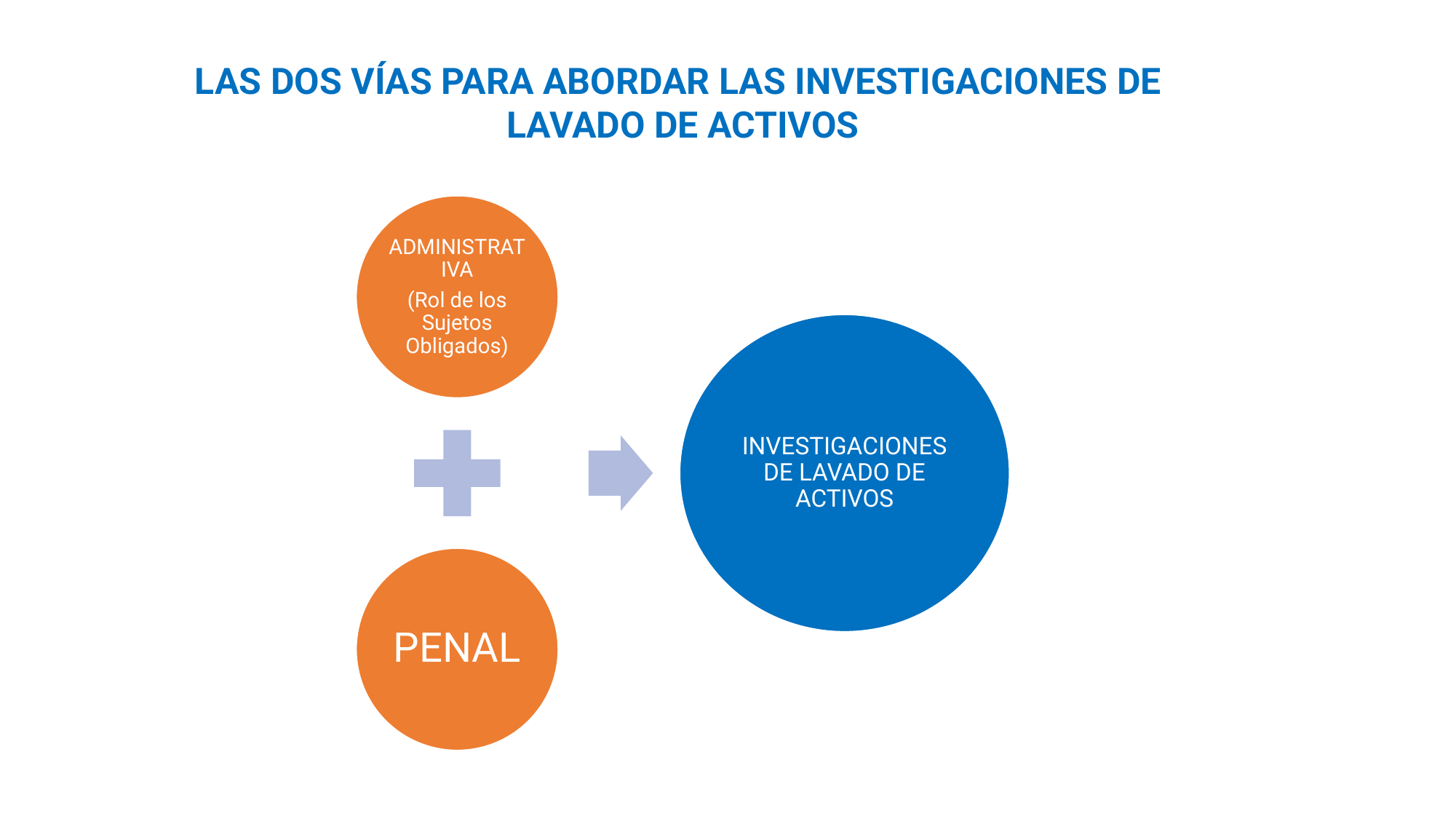

LAS DOS VÍAS PARA ABORDAR LAS INVESTIGACIONES DE
LAVADO DE ACTIVOS
ADMINISTRATIVA
(Rol de los Sujetos Obligados)

PENAL

INVESTIGACIONES DE LAVADO DE ACTIVOS